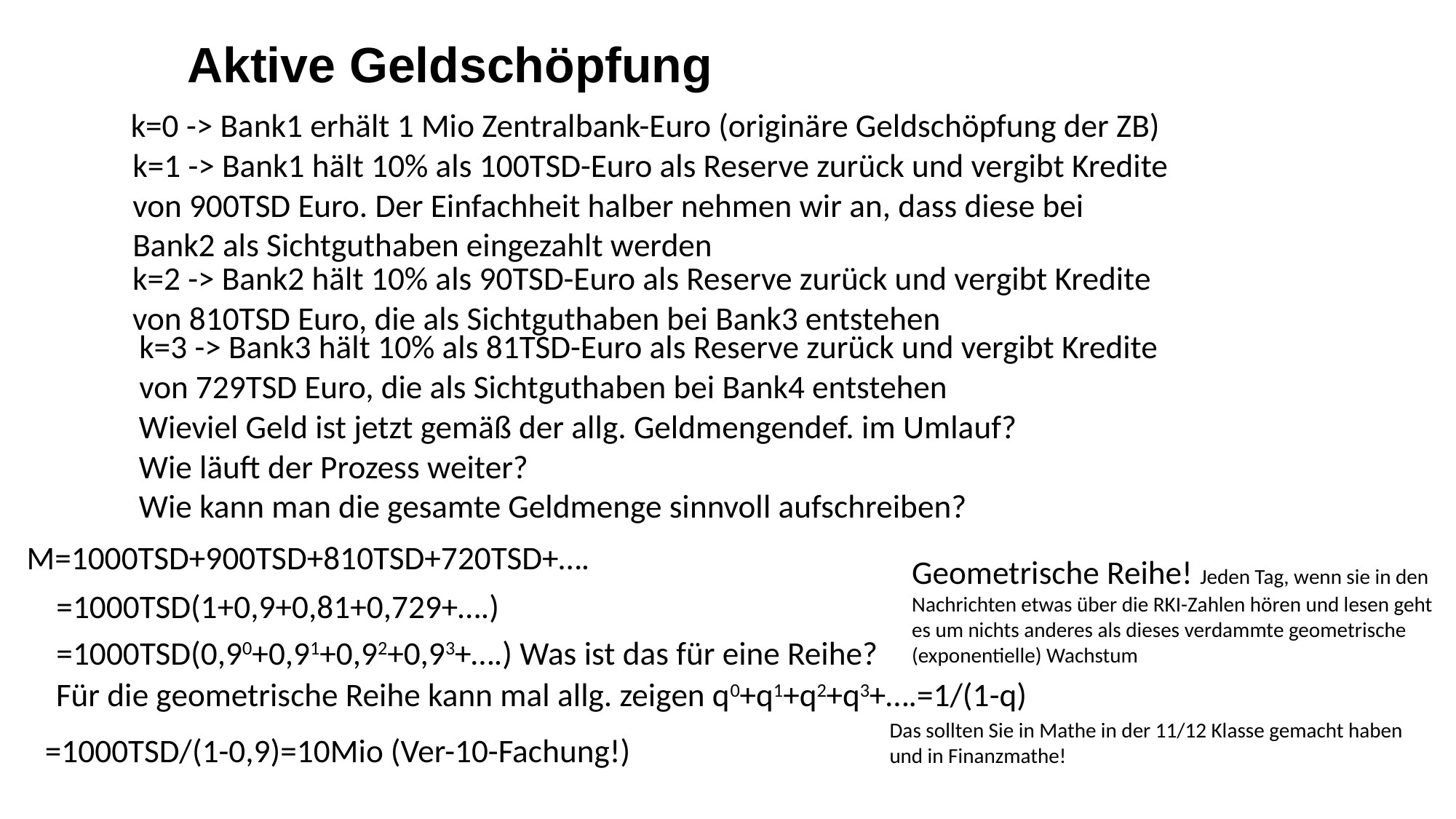

Aktive Geldschöpfung
k=0 -> Bank1 erhält 1 Mio Zentralbank-Euro (originäre Geldschöpfung der ZB)
k=1 -> Bank1 hält 10% als 100TSD-Euro als Reserve zurück und vergibt Kredite von 900TSD Euro. Der Einfachheit halber nehmen wir an, dass diese bei Bank2 als Sichtguthaben eingezahlt werden
k=2 -> Bank2 hält 10% als 90TSD-Euro als Reserve zurück und vergibt Kredite von 810TSD Euro, die als Sichtguthaben bei Bank3 entstehen
k=3 -> Bank3 hält 10% als 81TSD-Euro als Reserve zurück und vergibt Kredite von 729TSD Euro, die als Sichtguthaben bei Bank4 entstehen
Wieviel Geld ist jetzt gemäß der allg. Geldmengendef. im Umlauf?
Wie läuft der Prozess weiter?
Wie kann man die gesamte Geldmenge sinnvoll aufschreiben?
M=1000TSD+900TSD+810TSD+720TSD+….
Geometrische Reihe! Jeden Tag, wenn sie in den Nachrichten etwas über die RKI-Zahlen hören und lesen geht es um nichts anderes als dieses verdammte geometrische (exponentielle) Wachstum
=1000TSD(1+0,9+0,81+0,729+….)
=1000TSD(0,90+0,91+0,92+0,93+….) Was ist das für eine Reihe?
Für die geometrische Reihe kann mal allg. zeigen q0+q1+q2+q3+….=1/(1-q)
Das sollten Sie in Mathe in der 11/12 Klasse gemacht haben und in Finanzmathe!
=1000TSD/(1-0,9)=10Mio (Ver-10-Fachung!)